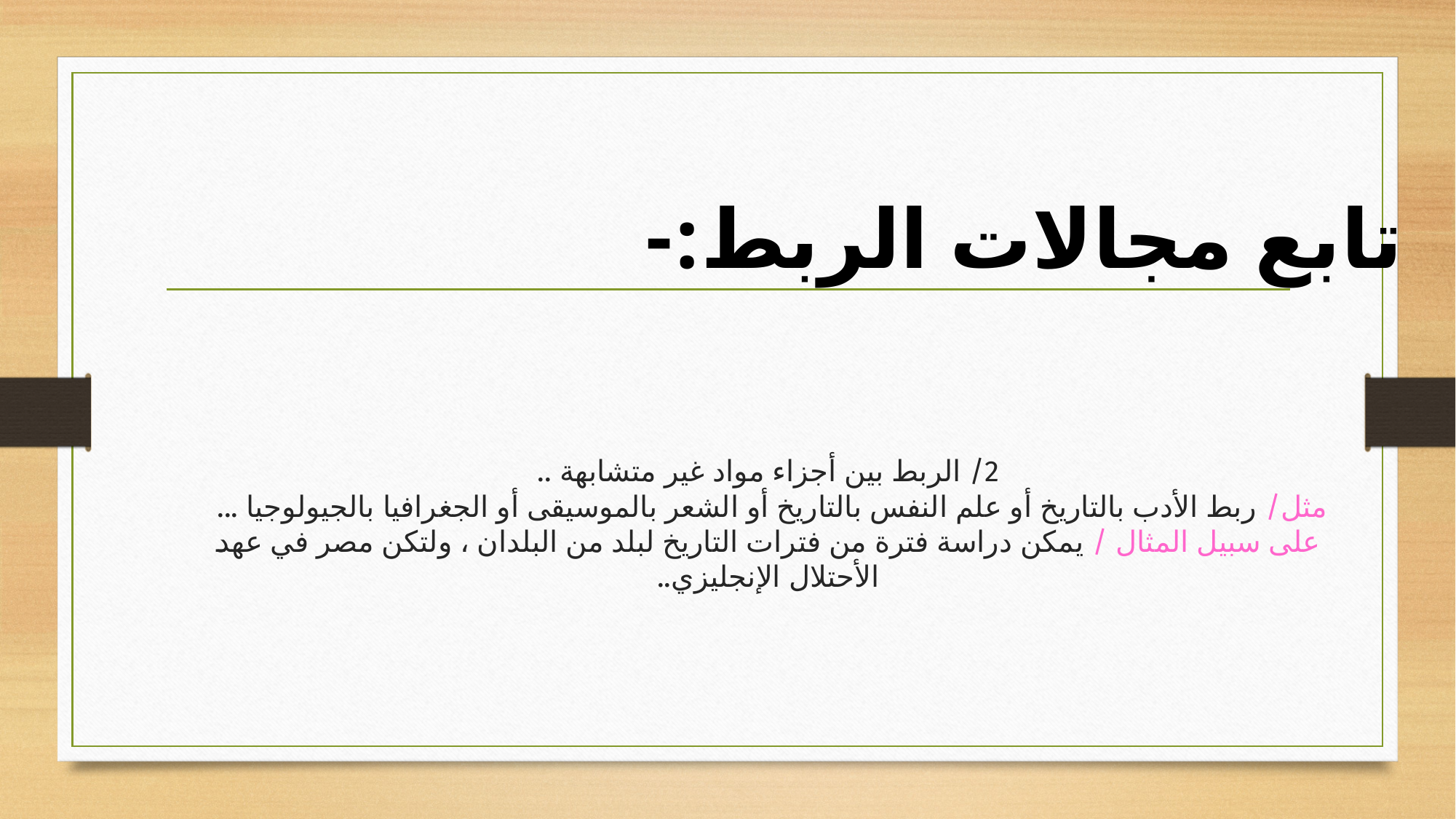

تابع مجالات الربط:-
# 2/ الربط بين أجزاء مواد غير متشابهة .. مثل/ ربط الأدب بالتاريخ أو علم النفس بالتاريخ أو الشعر بالموسيقى أو الجغرافيا بالجيولوجيا ... على سبيل المثال / يمكن دراسة فترة من فترات التاريخ لبلد من البلدان ، ولتكن مصر في عهد الأحتلال الإنجليزي..